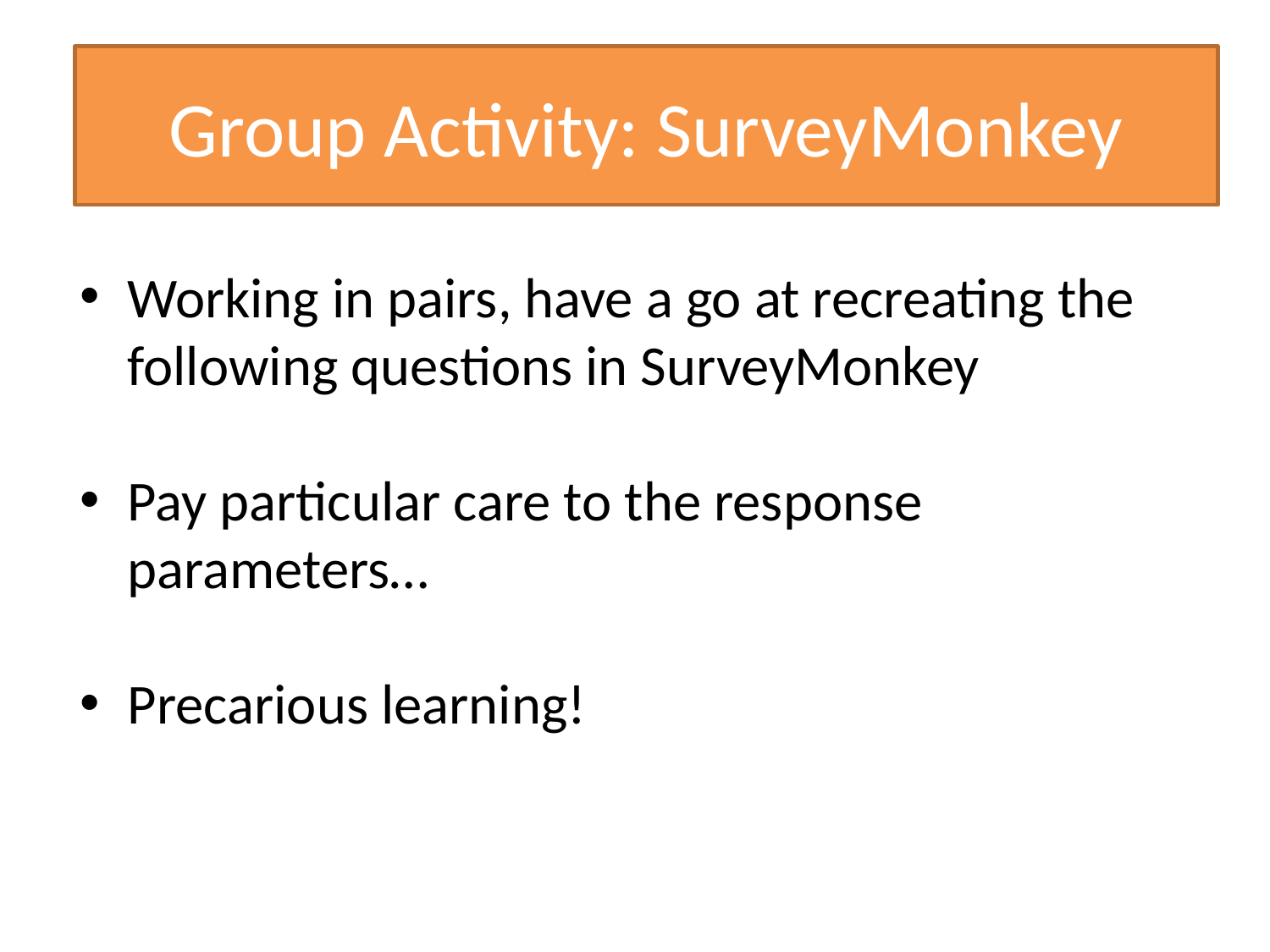

# Group Activity: SurveyMonkey
Working in pairs, have a go at recreating the following questions in SurveyMonkey

Pay particular care to the response parameters…

Precarious learning!